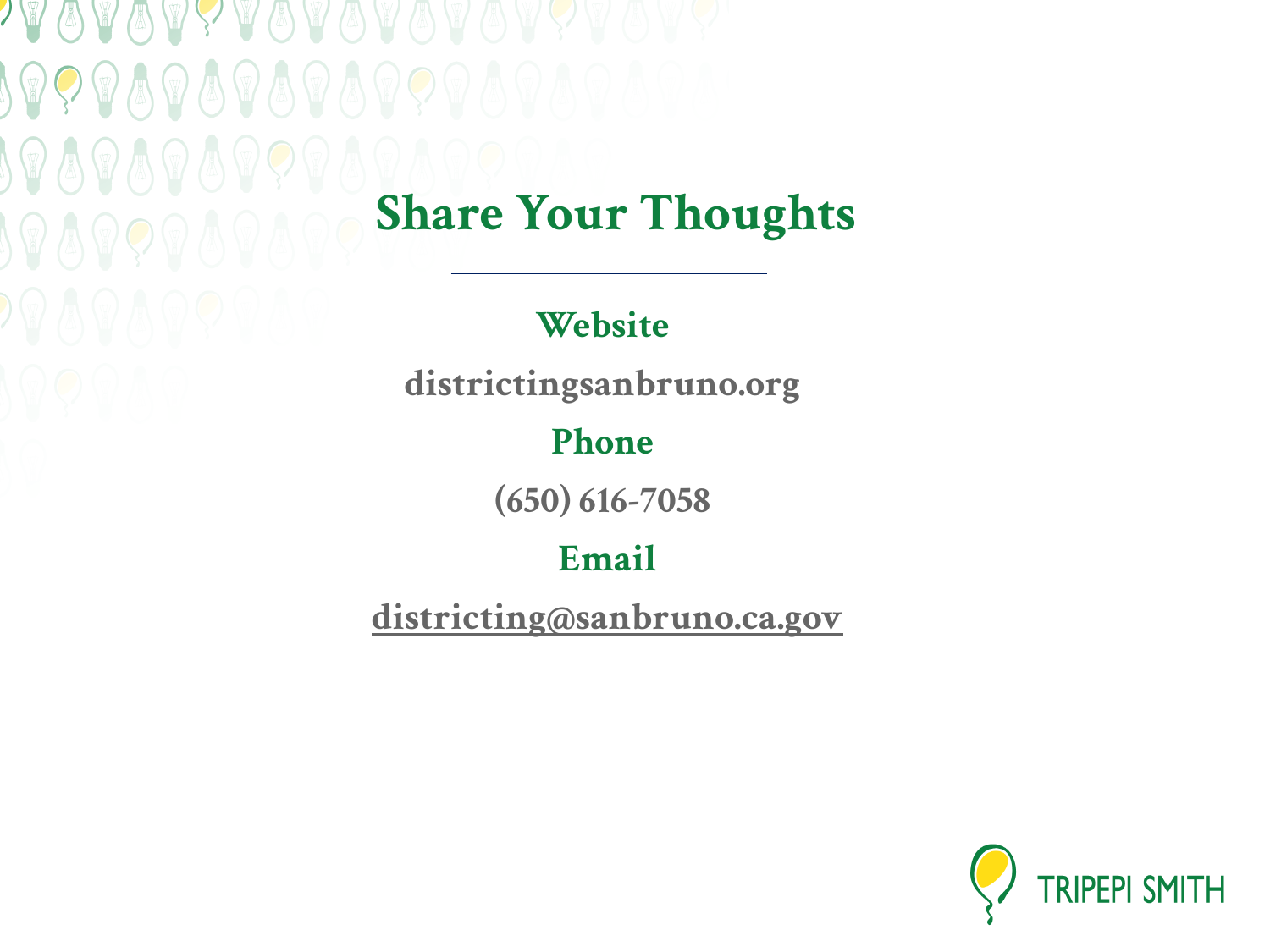

Share Your Thoughts

Website
districtingsanbruno.org
Phone
(650) 616-7058
 Email
 districting@sanbruno.ca.gov
15